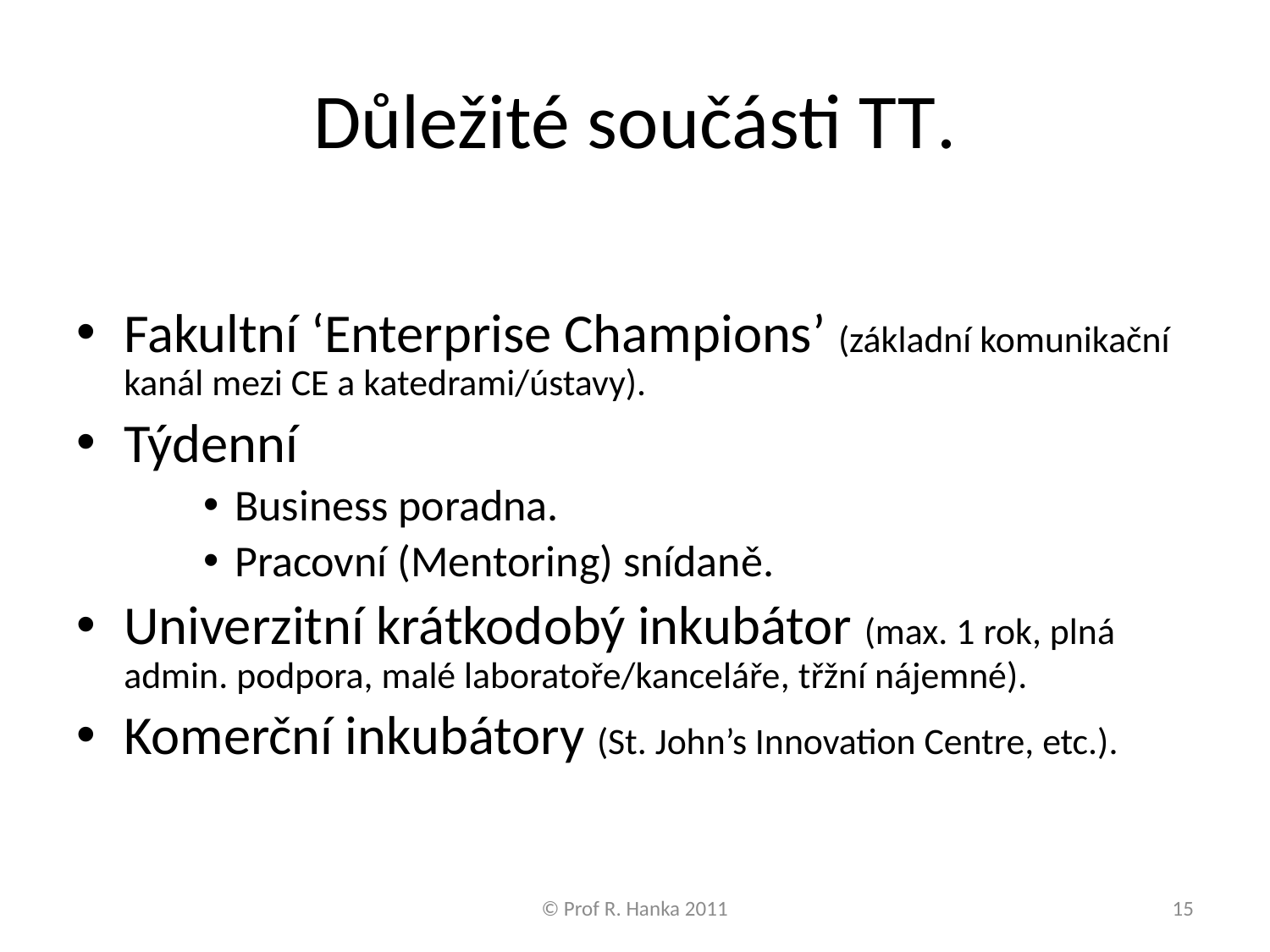

# Důležité součásti TT.

Fakultní ‘Enterprise Champions’ (základní komunikační kanál mezi CE a katedrami/ústavy).
Týdenní
Business poradna.
Pracovní (Mentoring) snídaně.
Univerzitní krátkodobý inkubátor (max. 1 rok, plná admin. podpora, malé laboratoře/kanceláře, třžní nájemné).
Komerční inkubátory (St. John’s Innovation Centre, etc.).
© Prof R. Hanka 2011
15